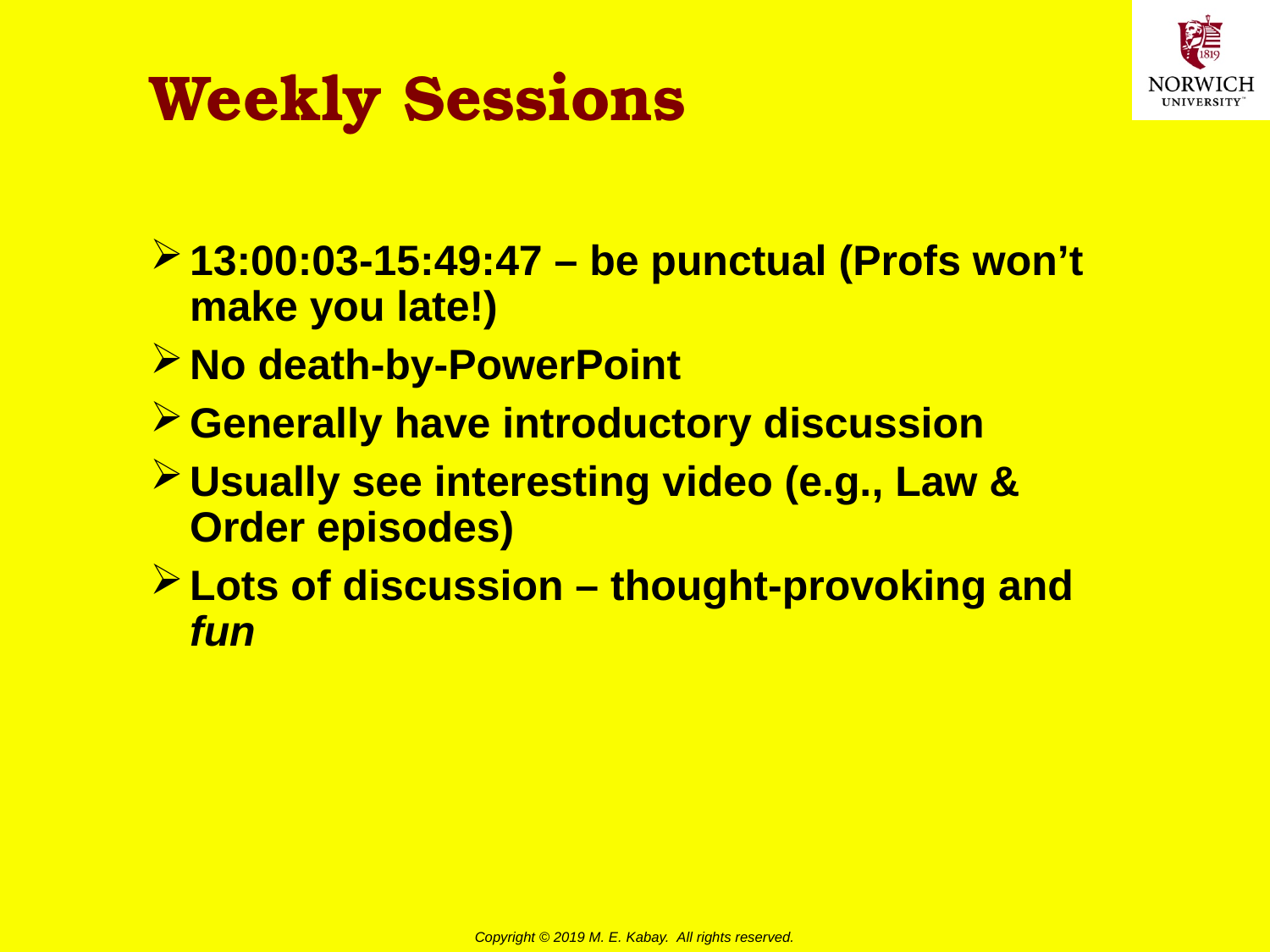

# Weekly Sessions
13:00:03-15:49:47 – be punctual (Profs won’t make you late!)
No death-by-PowerPoint
Generally have introductory discussion
Usually see interesting video (e.g., Law & Order episodes)
Lots of discussion – thought-provoking and fun